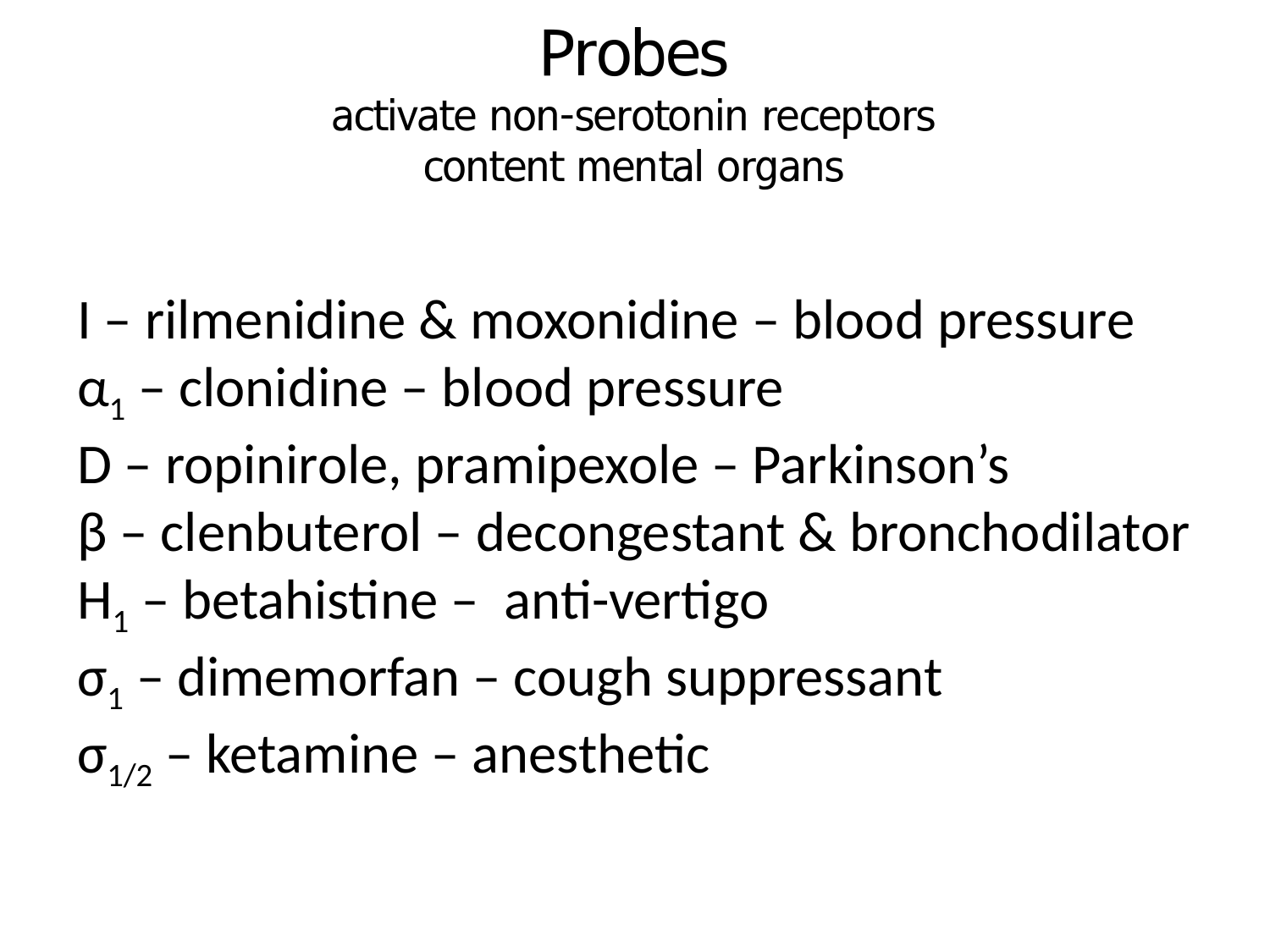

Probes
activate non-serotonin receptors
content mental organs
I – rilmenidine & moxonidine – blood pressure
α1 – clonidine – blood pressure
D – ropinirole, pramipexole – Parkinson’s
β – clenbuterol – decongestant & bronchodilator
H1 – betahistine –  anti-vertigo
σ1 – dimemorfan – cough suppressant
σ1/2 – ketamine – anesthetic